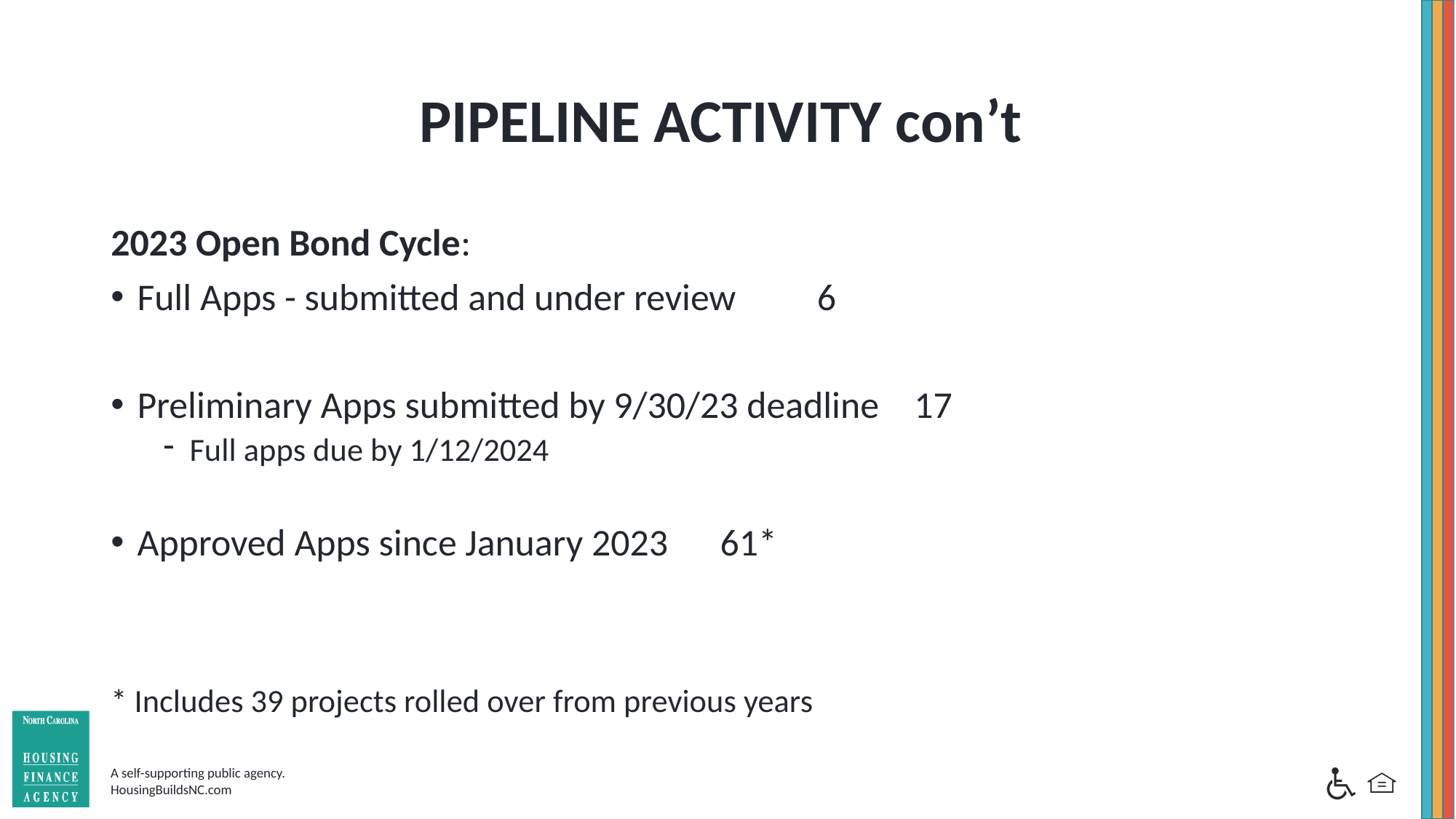

# PIPELINE ACTIVITY con’t
2023 Open Bond Cycle:
Full Apps - submitted and under review				6

Preliminary Apps submitted by 9/30/23 deadline		17
Full apps due by 1/12/2024

Approved Apps since January 2023				61*

* Includes 39 projects rolled over from previous years